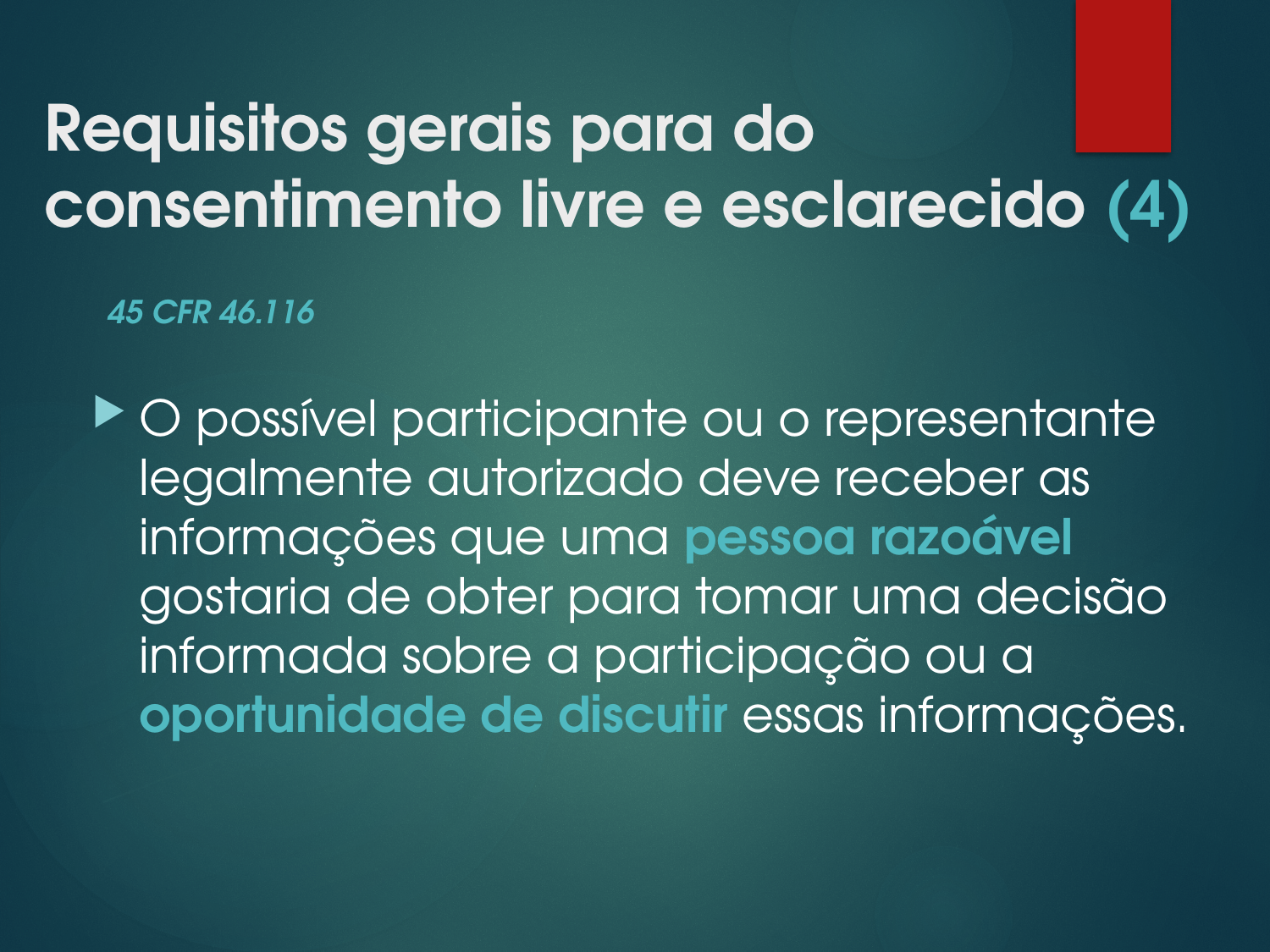

# Requisitos gerais para do consentimento livre e esclarecido (4)
45 CFR 46.116
O possível participante ou o representante legalmente autorizado deve receber as informações que uma pessoa razoável gostaria de obter para tomar uma decisão informada sobre a participação ou a oportunidade de discutir essas informações.